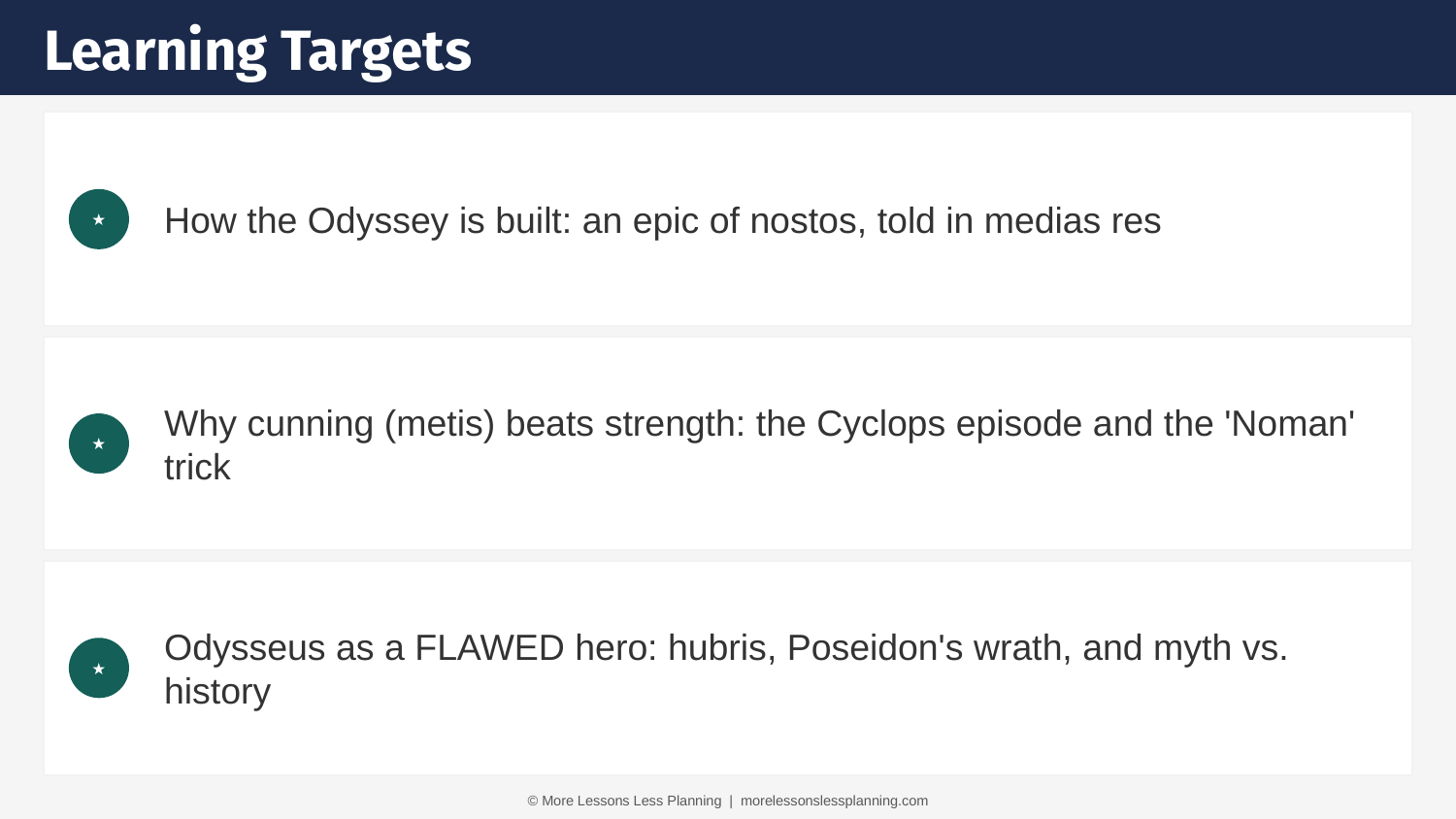

Learning Targets

How the Odyssey is built: an epic of nostos, told in medias res

★

Why cunning (metis) beats strength: the Cyclops episode and the 'Noman' trick

★

Odysseus as a FLAWED hero: hubris, Poseidon's wrath, and myth vs. history

★
© More Lessons Less Planning  |  morelessonslessplanning.com